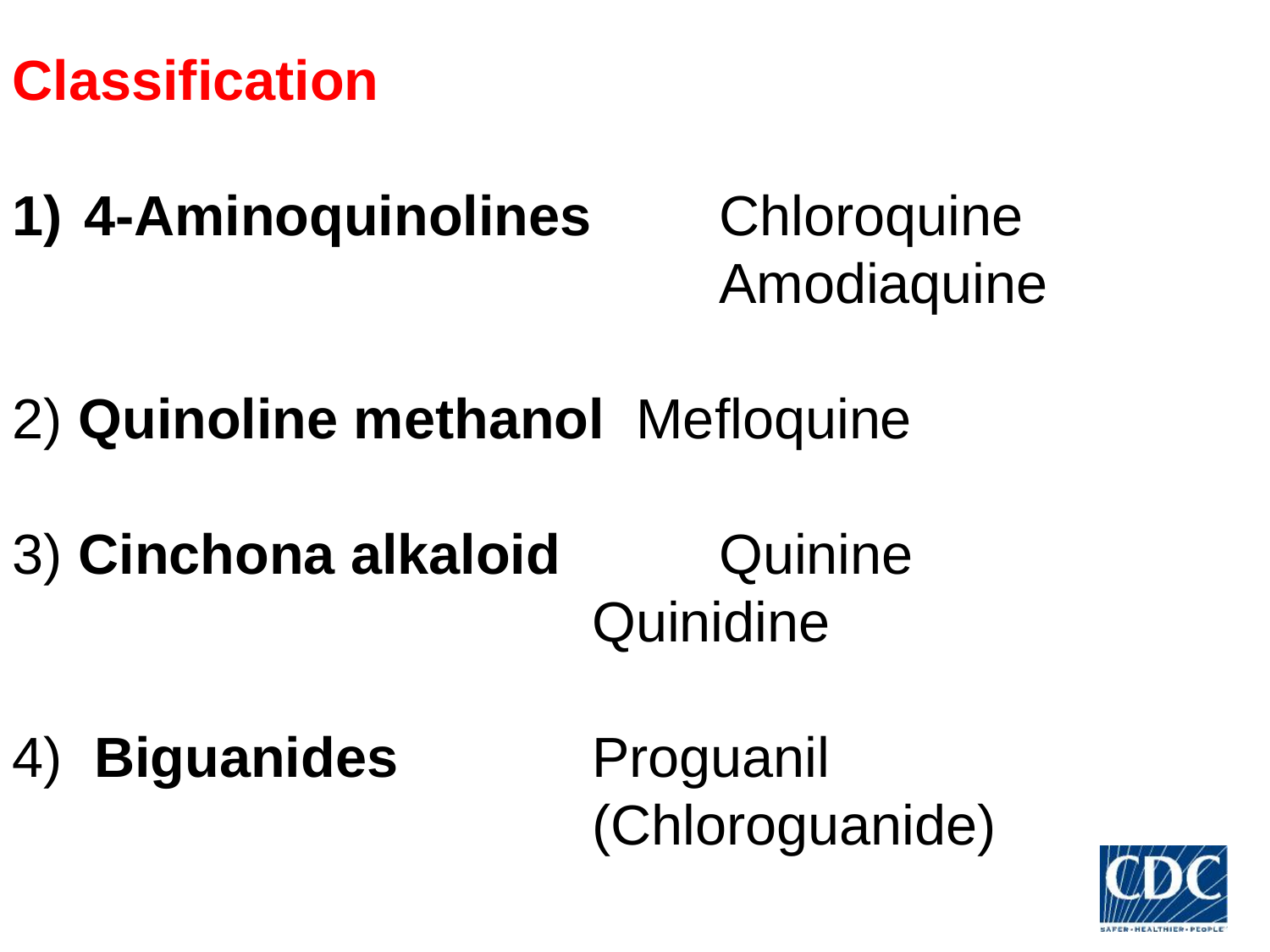

Classification

4-Aminoquinolines 	Chloroquine 							Amodiaquine

2) Quinoline methanol  Mefloquine
3) Cinchona alkaloid   	Quinine
					Quinidine
4)  Biguanides 		Proguanil 								(Chloroguanide)